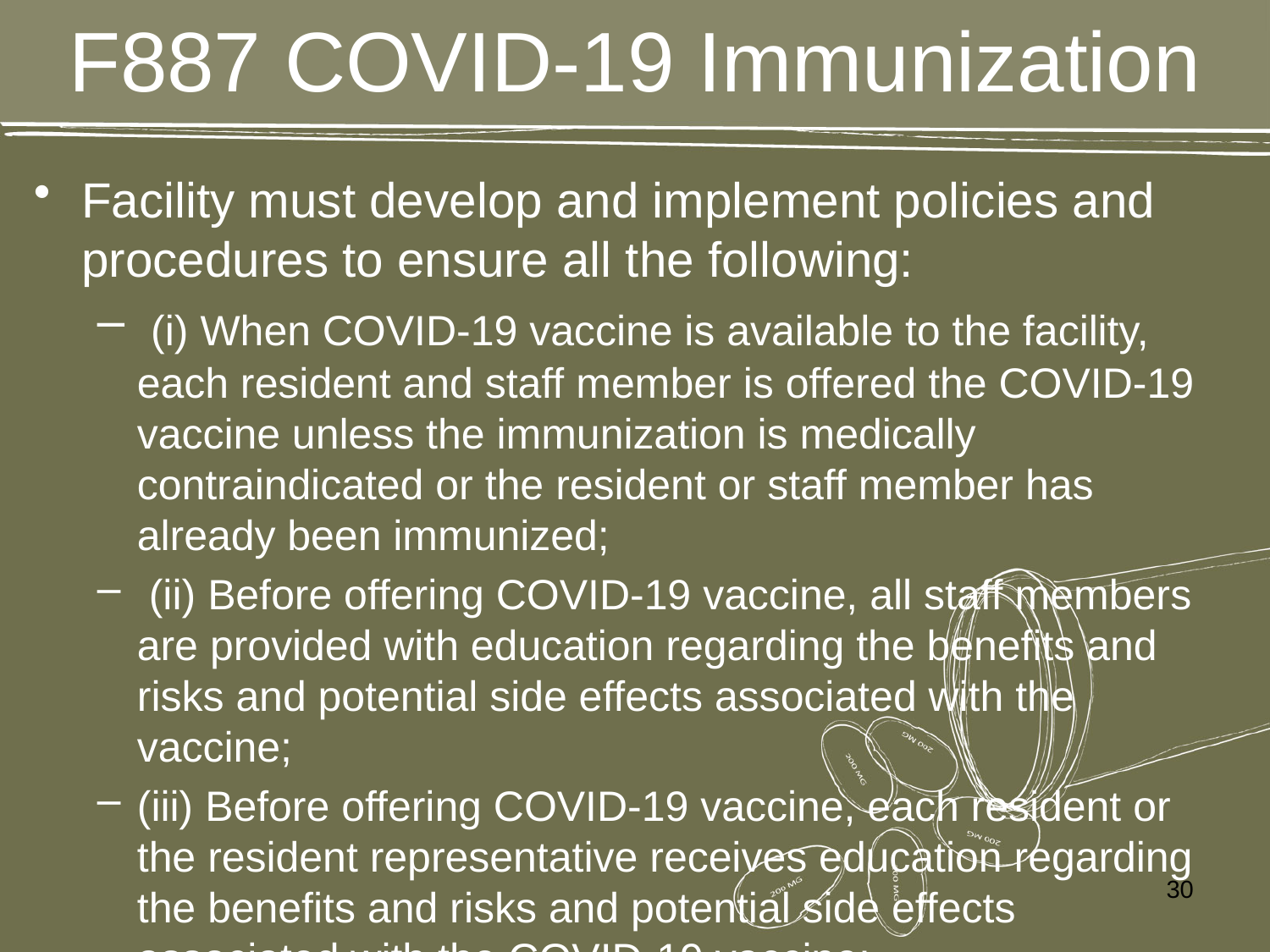

# F887 COVID-19 Immunization
Facility must develop and implement policies and procedures to ensure all the following:
 (i) When COVID-19 vaccine is available to the facility, each resident and staff member is offered the COVID-19 vaccine unless the immunization is medically contraindicated or the resident or staff member has already been immunized;
 (ii) Before offering COVID-19 vaccine, all staff members are provided with education regarding the benefits and risks and potential side effects associated with the vaccine;
(iii) Before offering COVID-19 vaccine, each resident or the resident representative receives education regarding the benefits and risks and potential side effects associated with the COVID-19 vaccine;
© 2022 NADONA LTC
30